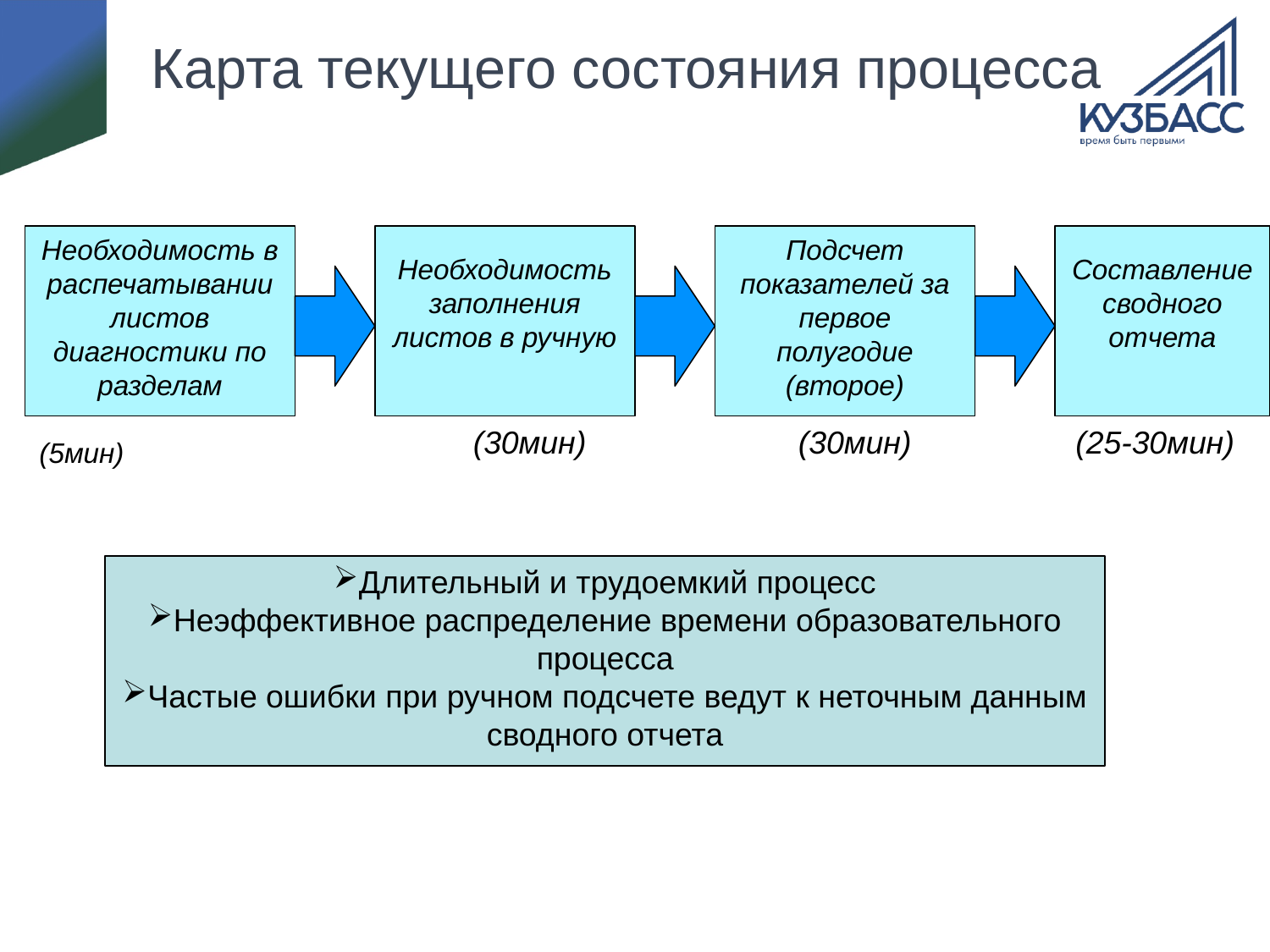

# Карта текущего состояния процесса
Необходимость в распечатывании листов диагностики по разделам

(5мин)

Необходимость заполнения листов в ручную

Подсчет показателей за первое полугодие (второе)

Составление сводного отчета

(30мин)
(30мин)
(25-30мин)
Длительный и трудоемкий процесс
Неэффективное распределение времени образовательного процесса
Частые ошибки при ручном подсчете ведут к неточным данным сводного отчета